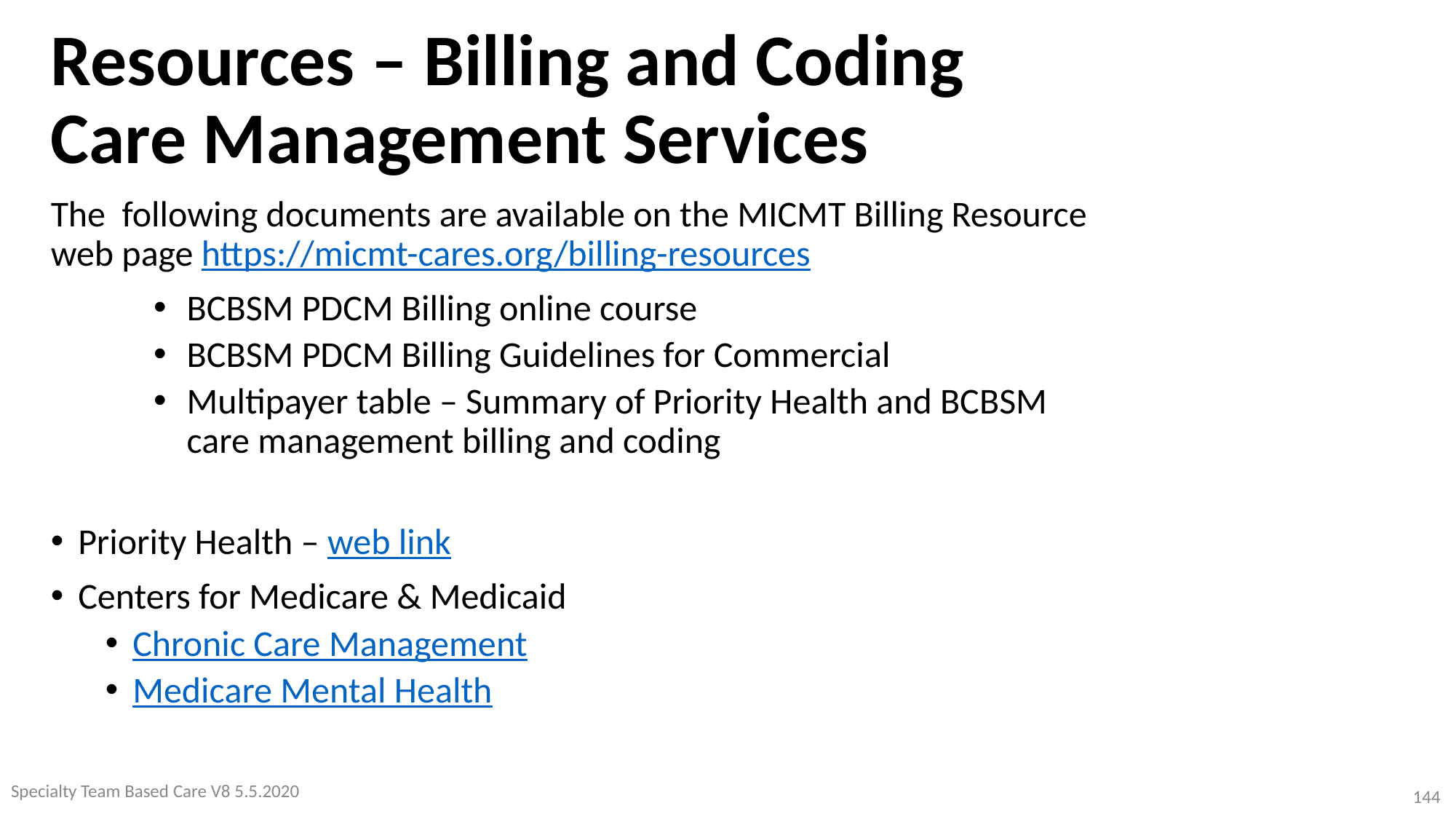

Resources – Billing and Coding
Care Management Services
The  following documents are available on the MICMT Billing Resource web page https://micmt-cares.org/billing-resources
BCBSM PDCM Billing online course
BCBSM PDCM Billing Guidelines for Commercial
Multipayer table – Summary of Priority Health and BCBSM care management billing and coding

Priority Health – web link
Centers for Medicare & Medicaid
Chronic Care Management
Medicare Mental Health

Specialty Team Based Care V8 5.5.2020
Specialty Team Based Care 4.1.20 V1
144